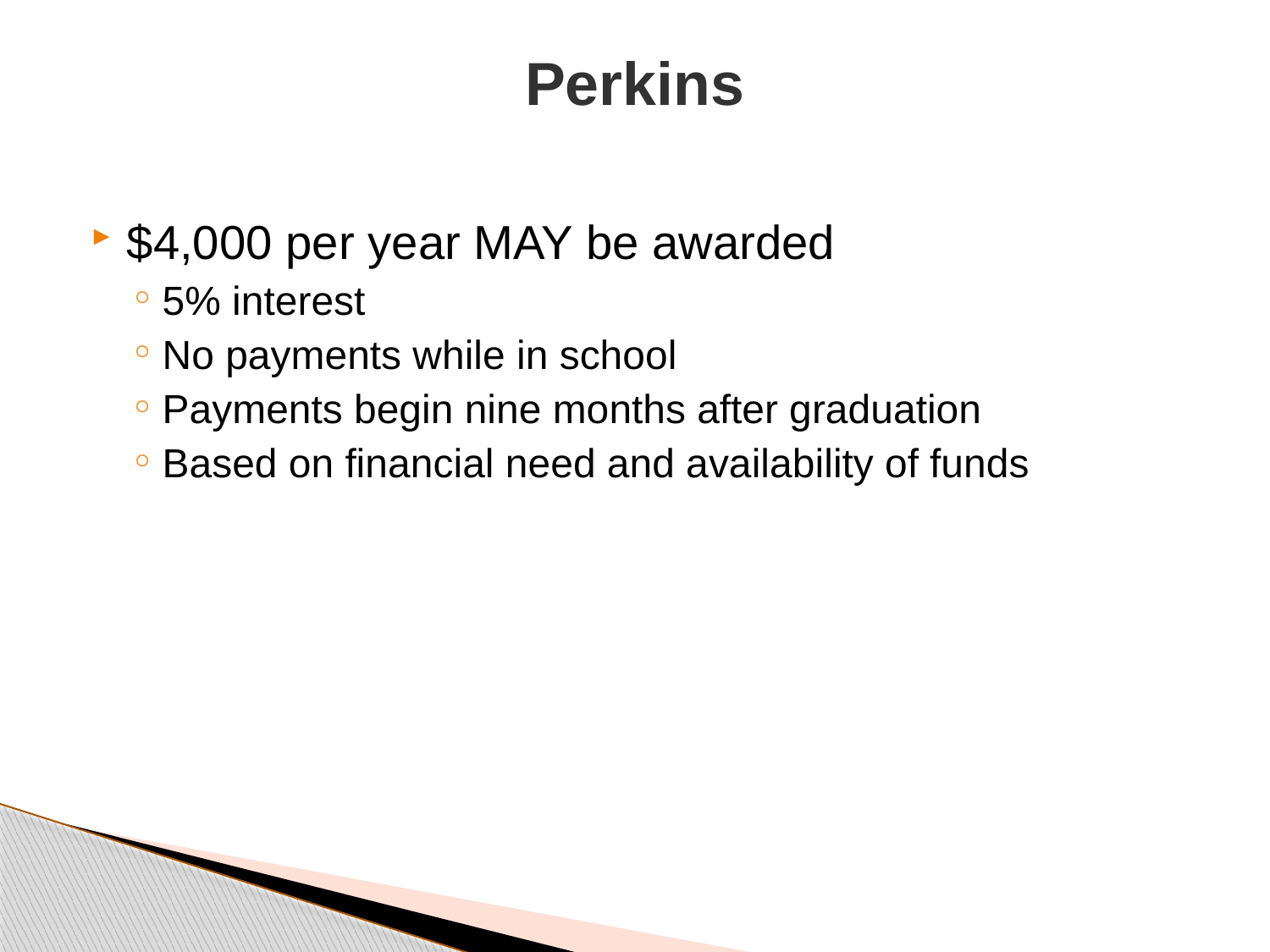

# Perkins
$4,000 per year MAY be awarded
5% interest
No payments while in school
Payments begin nine months after graduation
Based on financial need and availability of funds